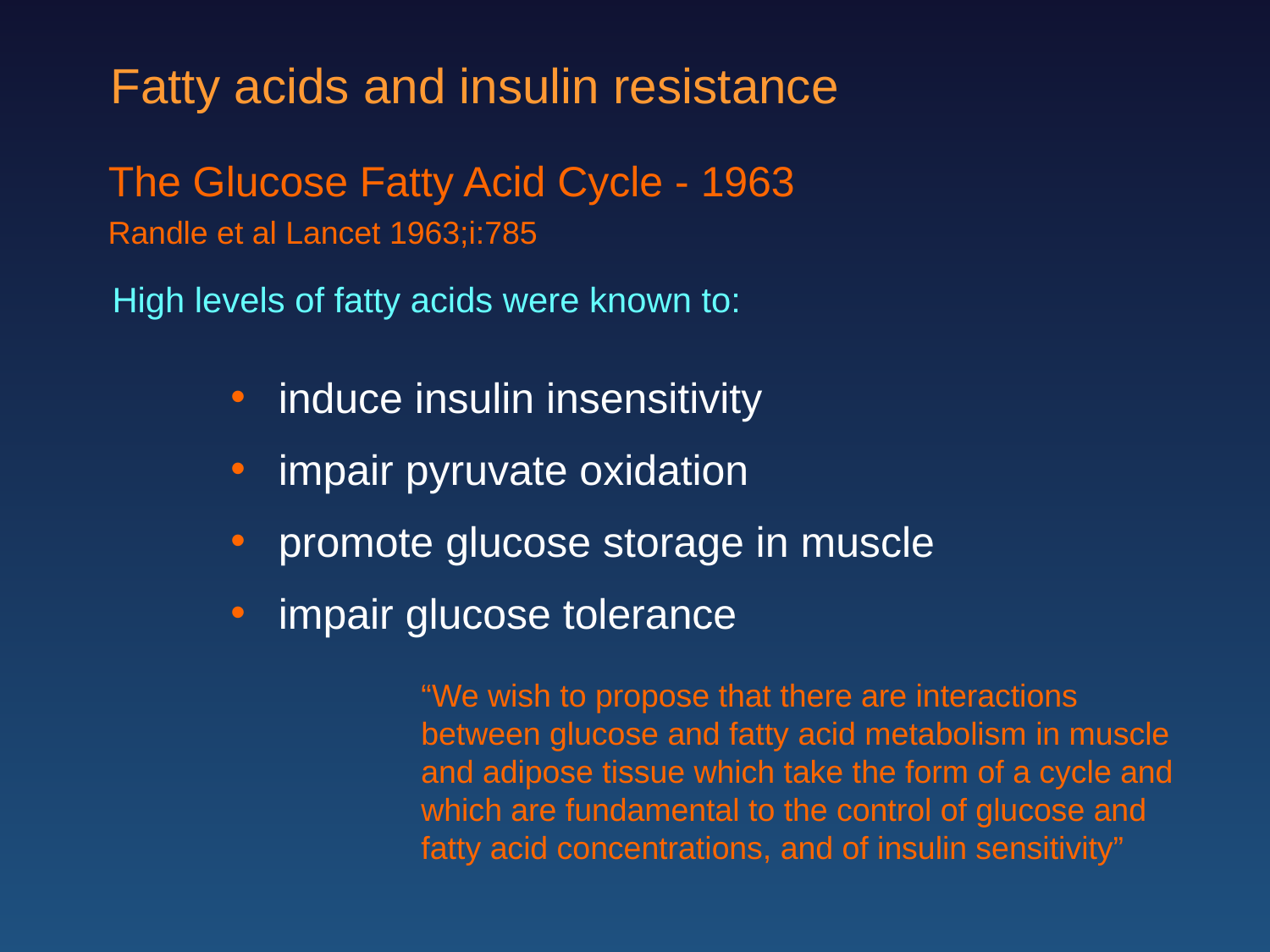

Fatty acids and insulin resistance
The Glucose Fatty Acid Cycle - 1963
Randle et al Lancet 1963;i:785
High levels of fatty acids were known to:
induce insulin insensitivity
impair pyruvate oxidation
promote glucose storage in muscle
impair glucose tolerance
“We wish to propose that there are interactions between glucose and fatty acid metabolism in muscle and adipose tissue which take the form of a cycle and which are fundamental to the control of glucose and fatty acid concentrations, and of insulin sensitivity”